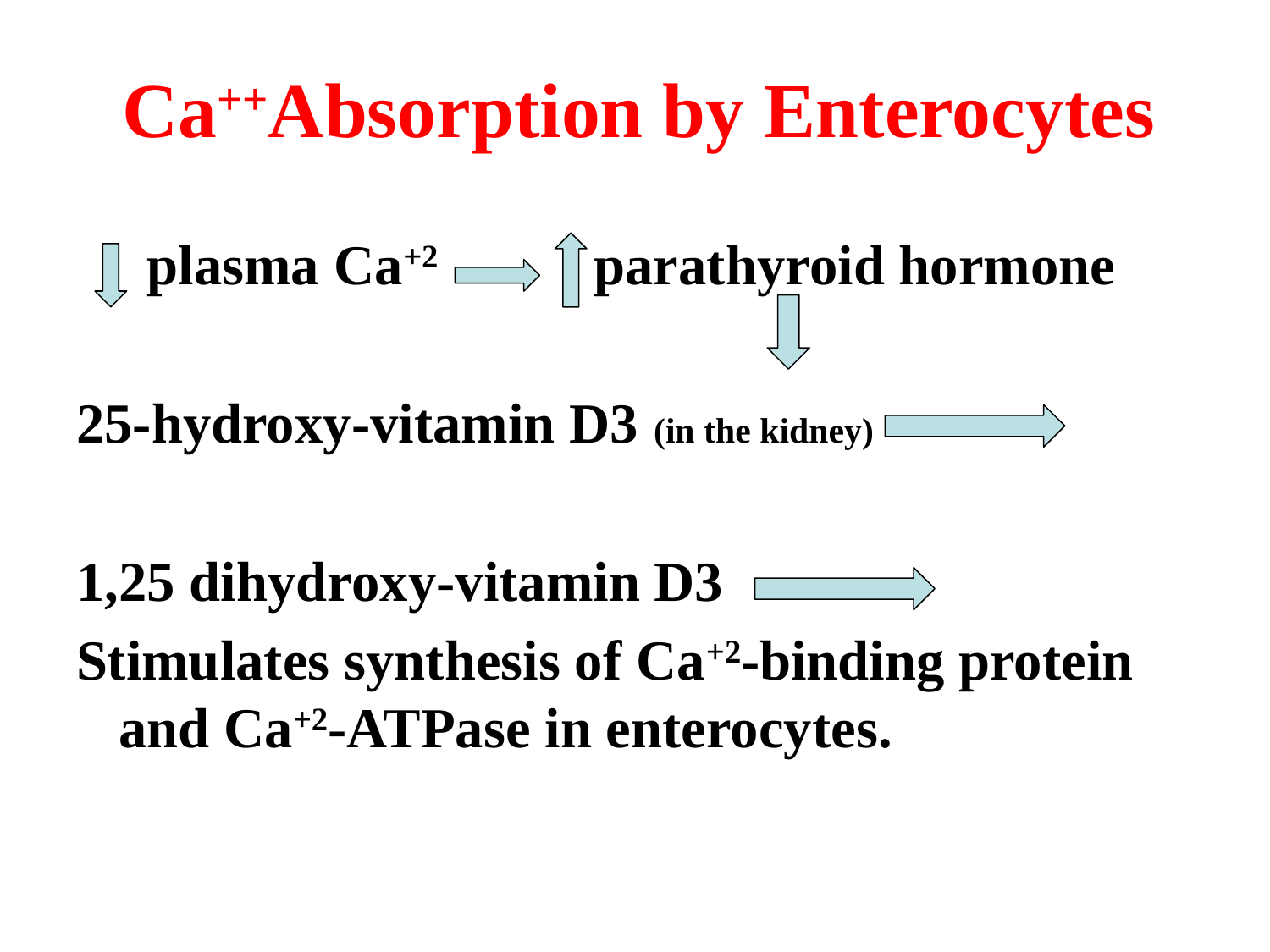

# Ca++Absorption by Enterocytes
     plasma Ca+2           parathyroid hormone

25-hydroxy-vitamin D3 (in the kidney)

1,25 dihydroxy-vitamin D3
Stimulates synthesis of Ca+2-binding protein and Ca+2-ATPase in enterocytes.